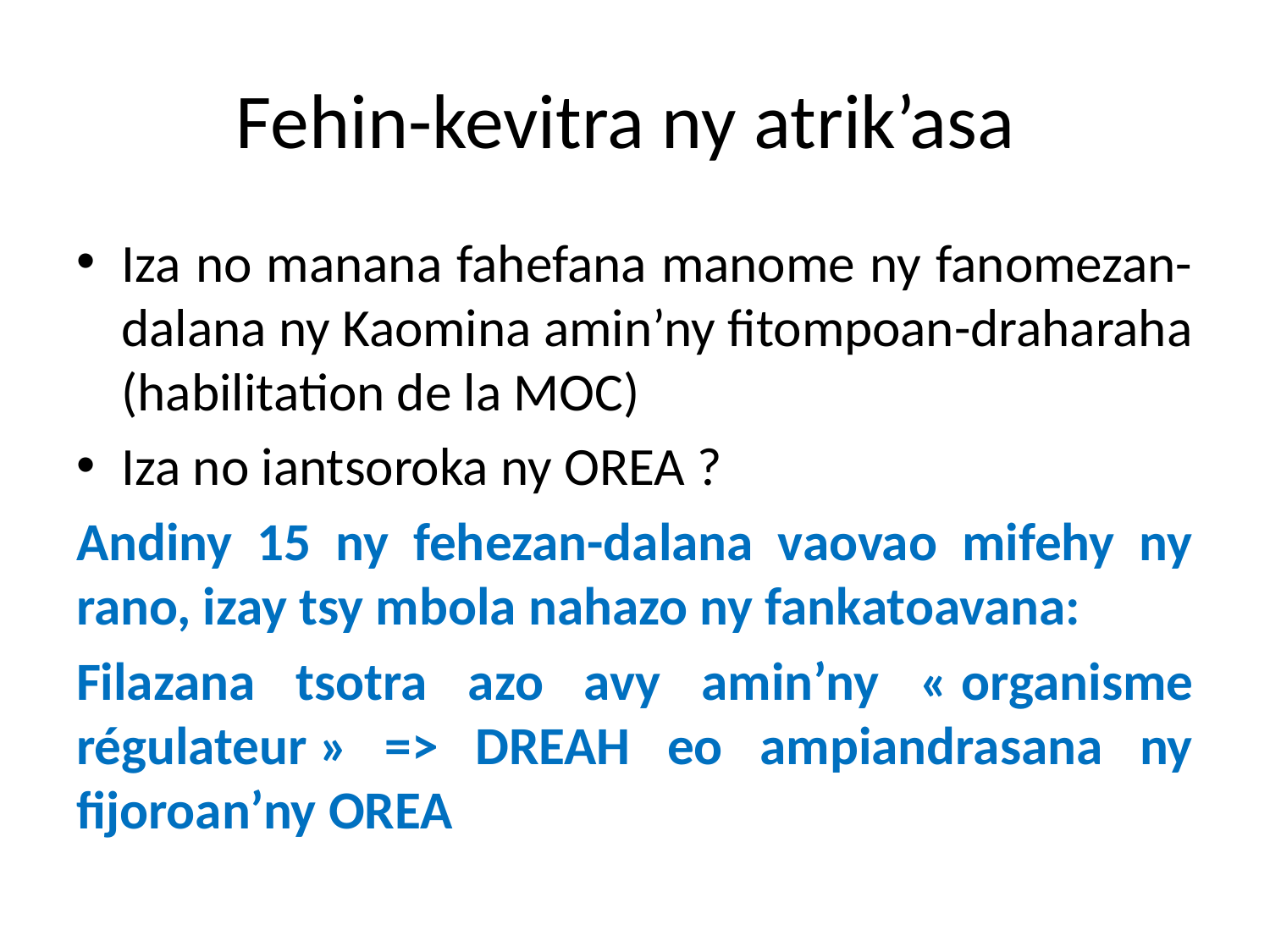

# Fehin-kevitra ny atrik’asa
Iza no manana fahefana manome ny fanomezan-dalana ny Kaomina amin’ny fitompoan-draharaha (habilitation de la MOC)
Iza no iantsoroka ny OREA ?
Andiny 15 ny fehezan-dalana vaovao mifehy ny rano, izay tsy mbola nahazo ny fankatoavana:
Filazana tsotra azo avy amin’ny « organisme régulateur » => DREAH eo ampiandrasana ny fijoroan’ny OREA